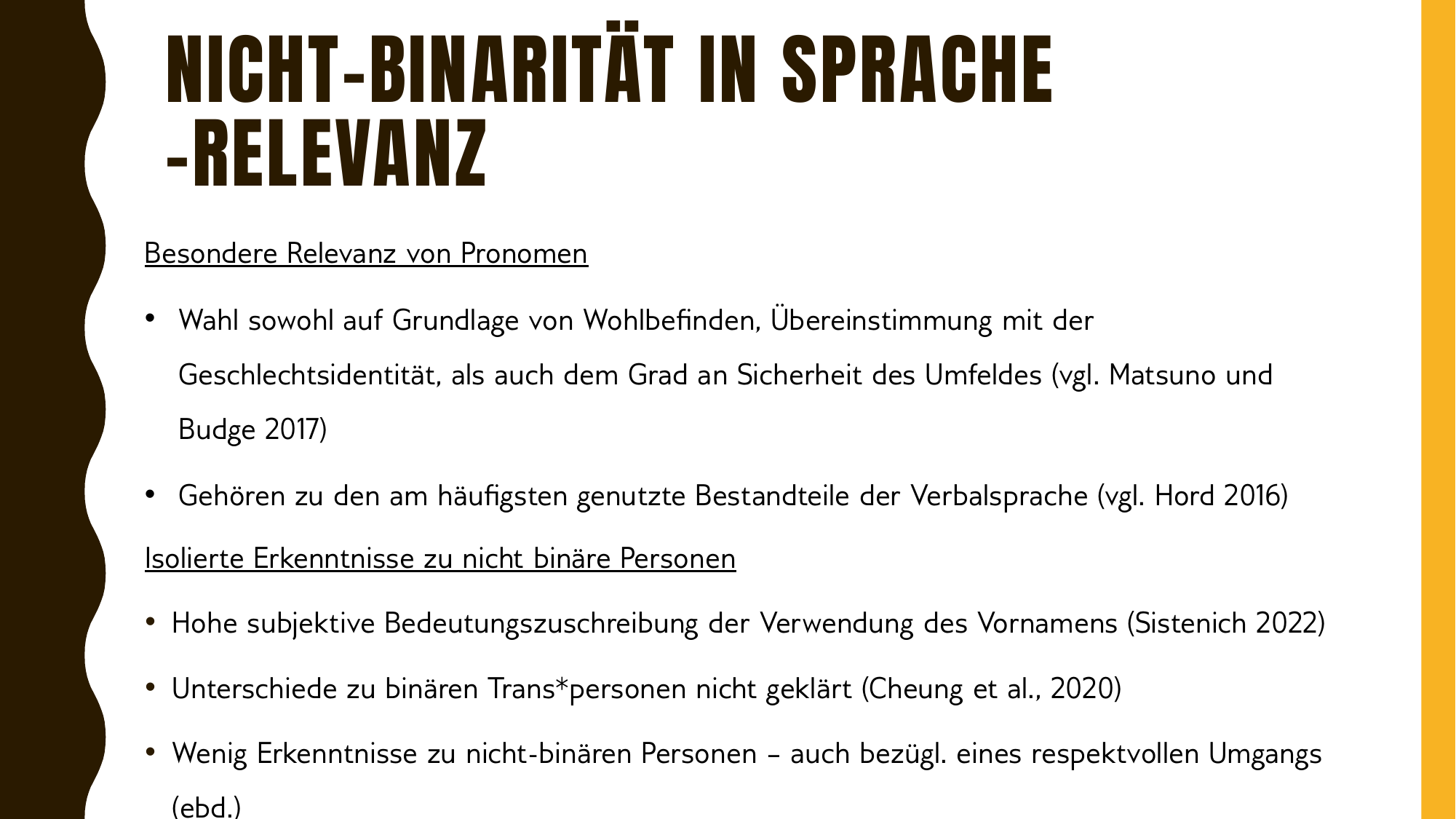

# Nicht-Binarität in Sprache -Relevanz
Besondere Relevanz von Pronomen
Wahl sowohl auf Grundlage von Wohlbefinden, Übereinstimmung mit der Geschlechtsidentität, als auch dem Grad an Sicherheit des Umfeldes (vgl. Matsuno und Budge 2017)
Gehören zu den am häufigsten genutzte Bestandteile der Verbalsprache (vgl. Hord 2016)
Isolierte Erkenntnisse zu nicht binäre Personen
Hohe subjektive Bedeutungszuschreibung der Verwendung des Vornamens (Sistenich 2022)
Unterschiede zu binären Trans*personen nicht geklärt (Cheung et al., 2020)
Wenig Erkenntnisse zu nicht-binären Personen – auch bezügl. eines respektvollen Umgangs (ebd.)